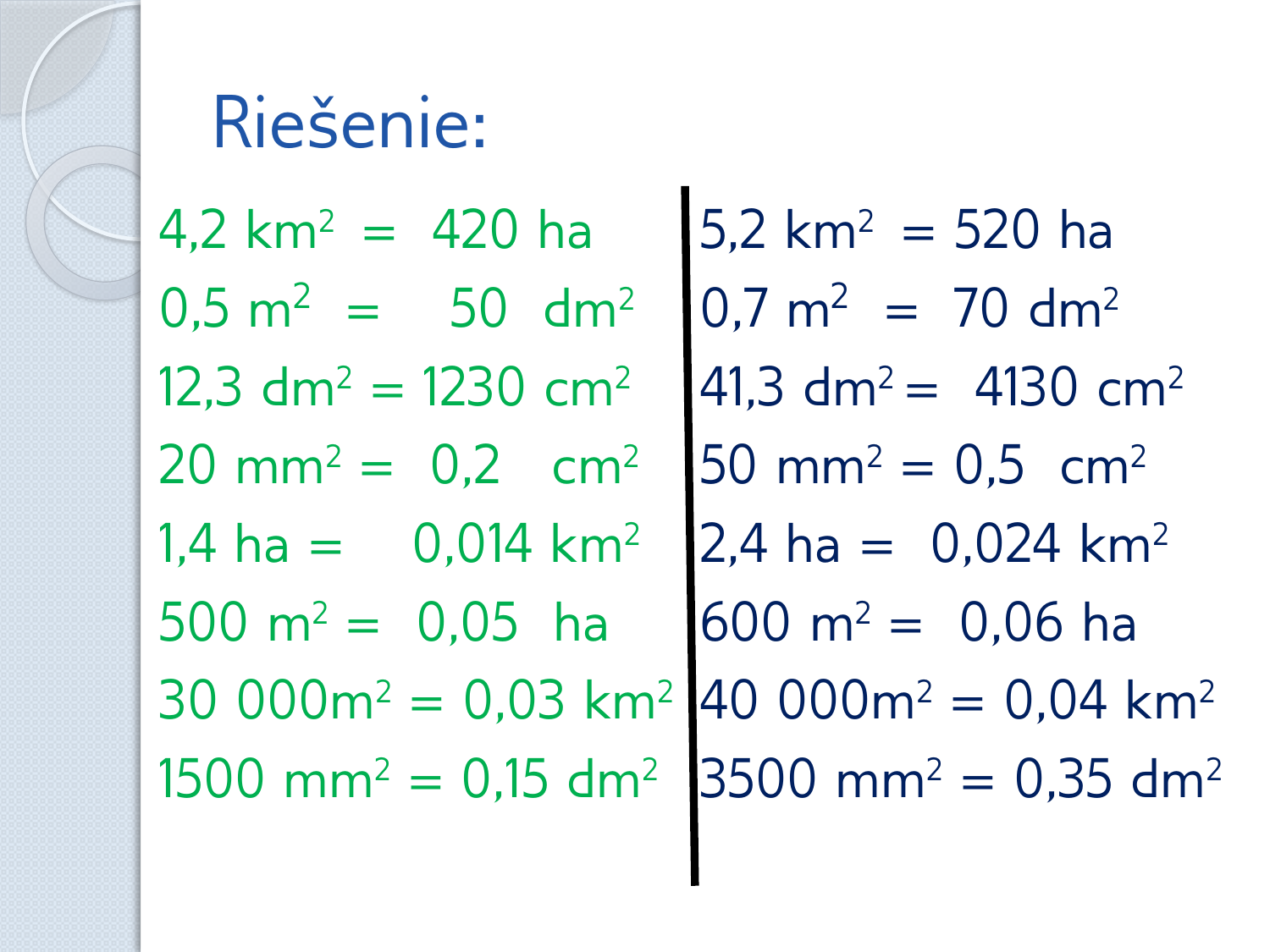

# Riešenie:
4,2 km2  =  420 ha
0,5 m2  =    50  dm2
12,3 dm2 = 1230 cm2
20 mm2 =  0,2   cm2
1,4 ha =    0,014 km2
500 m2 =  0,05  ha
30 000m2 = 0,03 km2
1500 mm2 = 0,15 dm2
5,2 km2  = 520 ha
0,7 m2  =  70 dm2
41,3 dm2 =  4130 cm2
50 mm2 = 0,5  cm2
2,4 ha =  0,024 km2
600 m2 =  0,06 ha
40 000m2 = 0,04 km2
3500 mm2 = 0,35 dm2